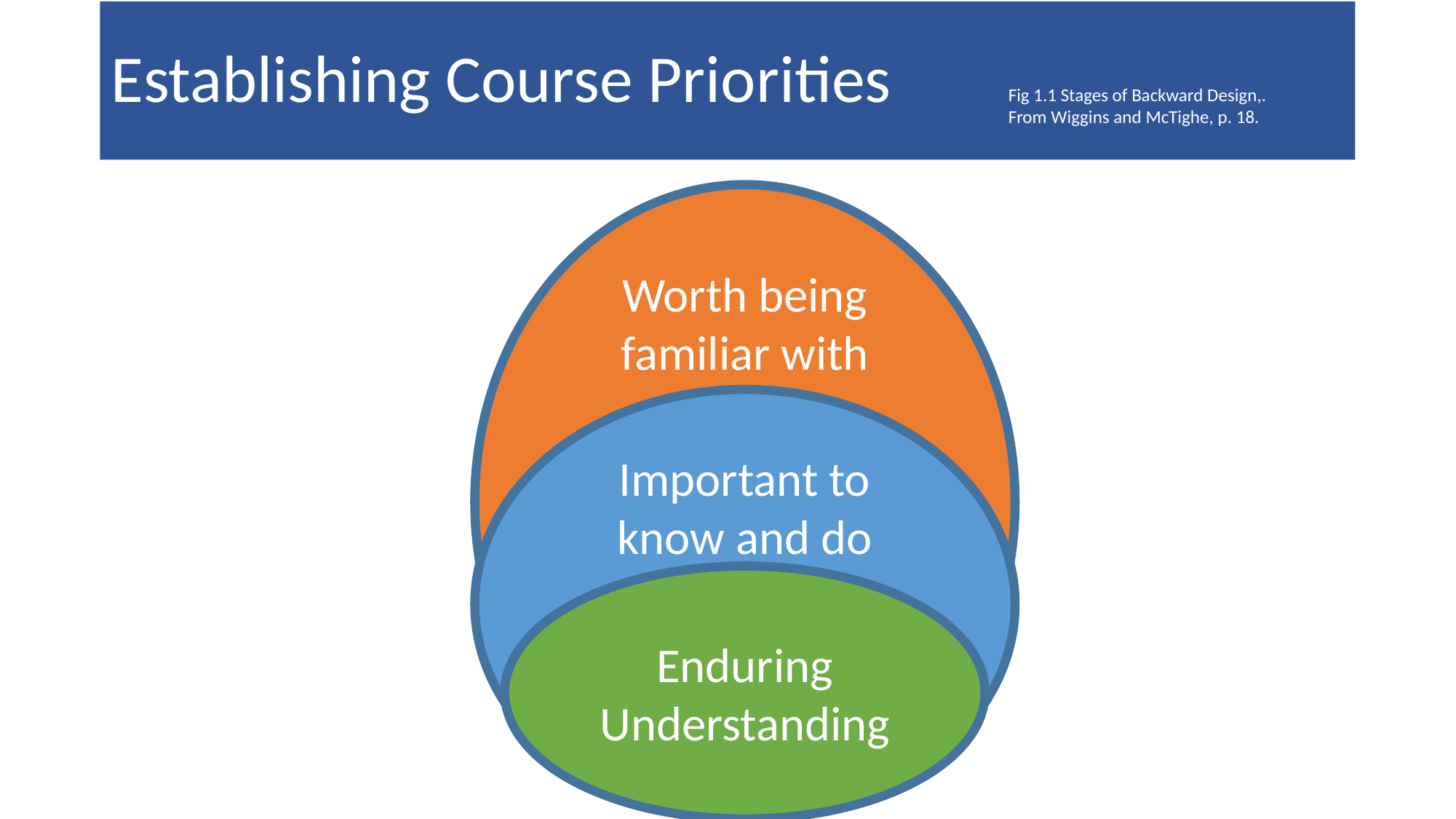

# Establishing Course Priorities
Fig 1.1 Stages of Backward Design,.
From Wiggins and McTighe, p. 18.
Worth being familiar with

Important to know and do

Enduring Understanding